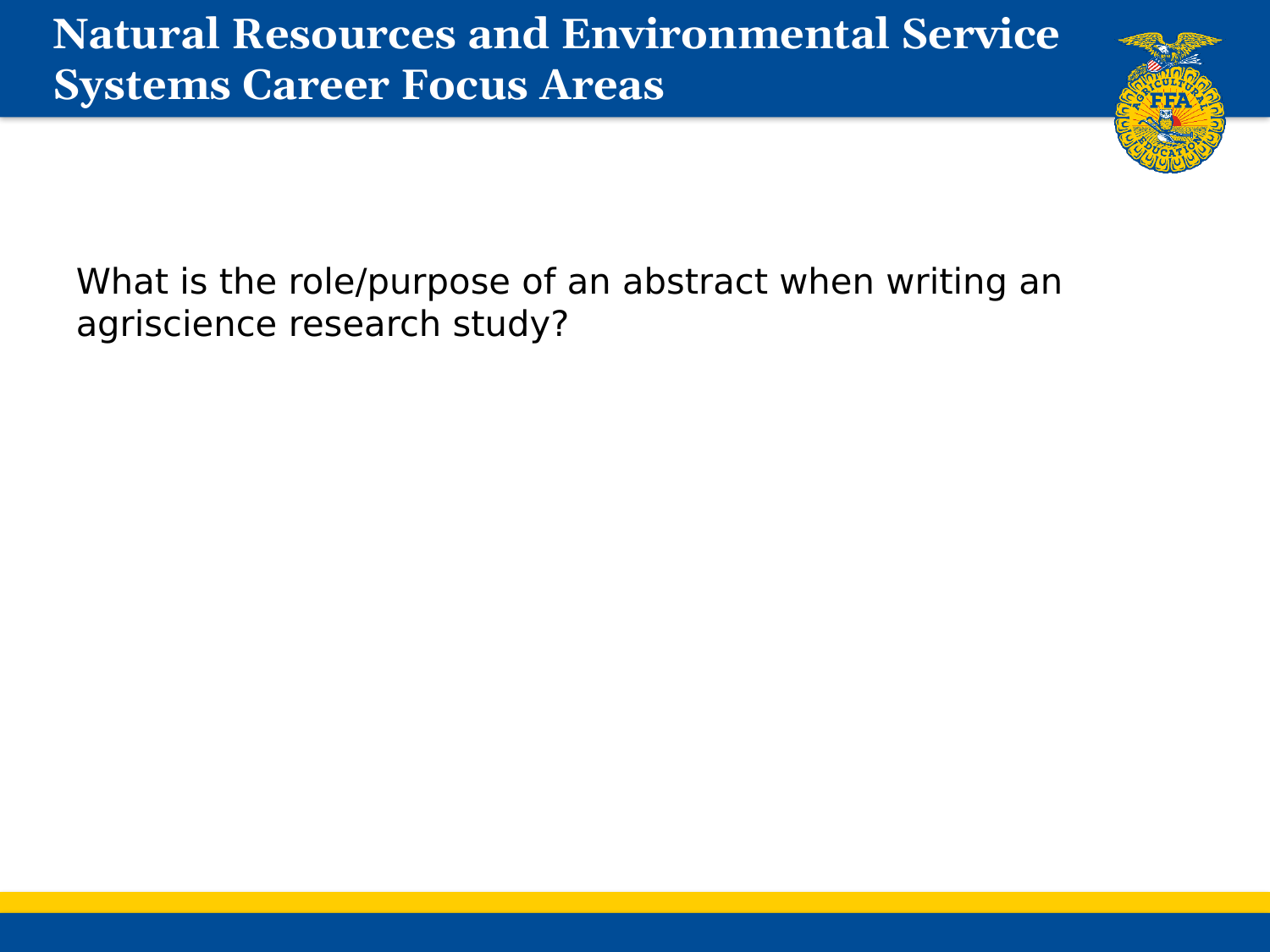

# Natural Resources and Environmental Service Systems Career Focus Areas
What is the role/purpose of an abstract when writing an agriscience research study?